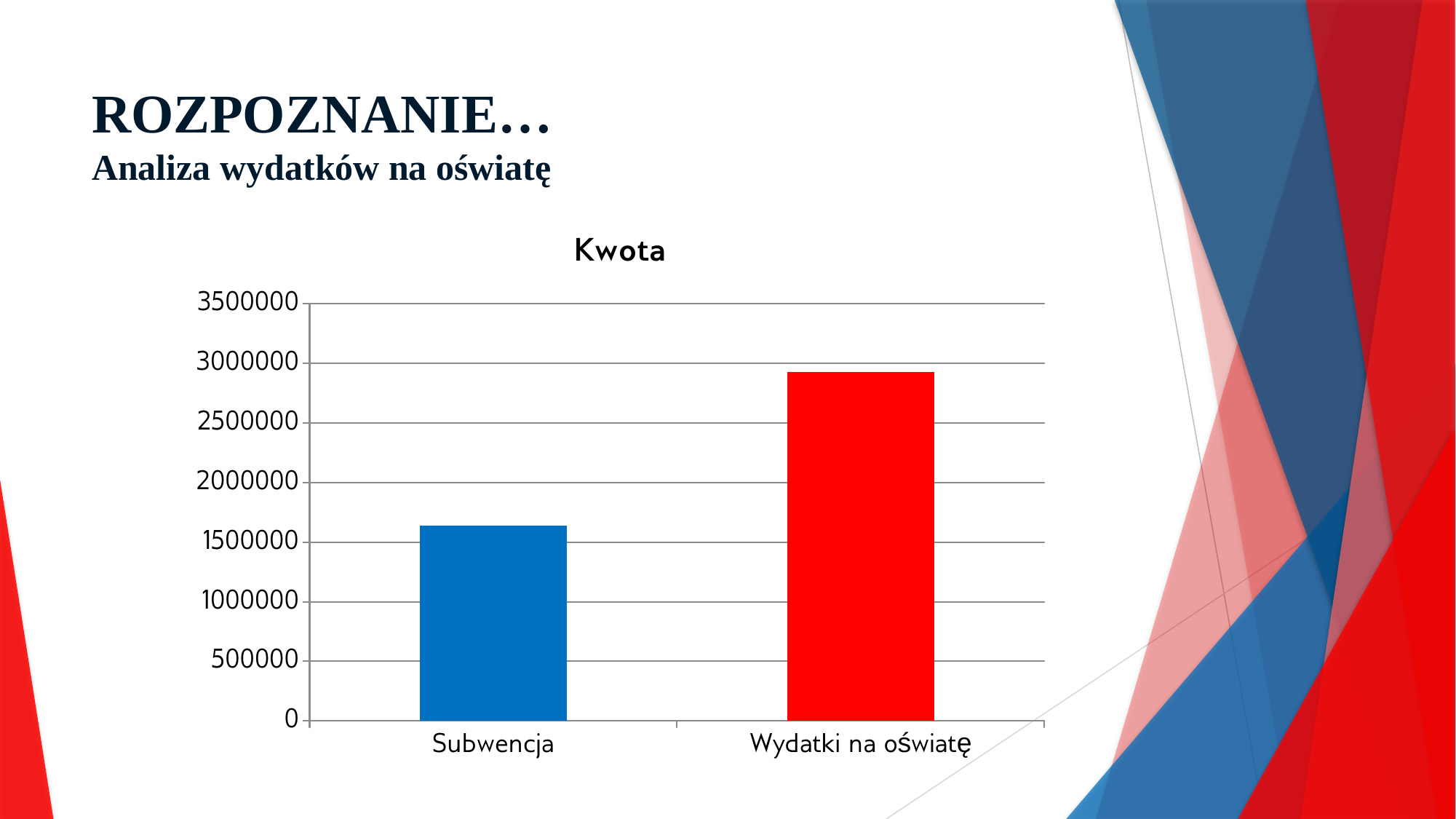

# ROZPOZNANIE… Analiza wydatków na oświatę

### Chart:

| Category | Kwota |
|---|---|
| Subwencja | 1637113.0 |
| Wydatki na oświatę | 2924214.0 |